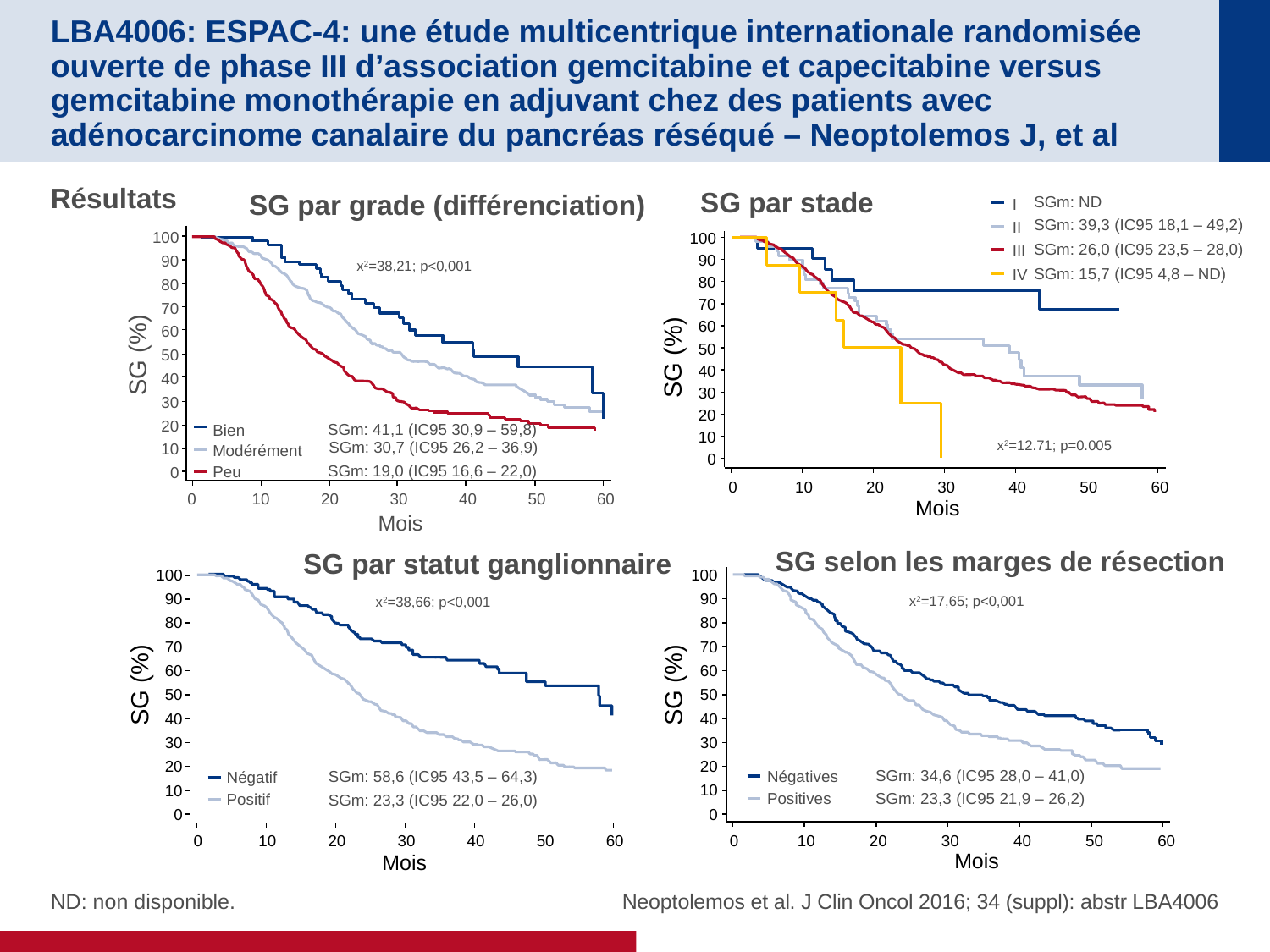

# LBA4006: ESPAC-4: une étude multicentrique internationale randomisée ouverte de phase III d’association gemcitabine et capecitabine versus gemcitabine monothérapie en adjuvant chez des patients avec adénocarcinome canalaire du pancréas réséqué – Neoptolemos J, et al
Résultats

SG par stade
SG par grade (différenciation)
SGm: ND
SGm: 39,3 (IC95 18,1 – 49,2)
SGm: 26,0 (IC95 23,5 – 28,0)
SGm: 15,7 (IC95 4,8 – ND)
I
II
100
90
80
70
60
50
40
30
20
10
0
0
10
20
30
40
50
60
III

IV
SG (%)
x2=12.71; p=0.005
Mois
100
90
80
70
60
50
40
30
20
10
0
0
10
20
30
40
50
60

x2=38,21; p<0,001
SG (%)
SGm: 41,1 (IC95 30,9 – 59,8)
SGm: 30,7 (IC95 26,2 – 36,9)
SGm: 19,0 (IC95 16,6 – 22,0)
Bien
Modérément
Peu
Mois
SG selon les marges de résection
SG par statut ganglionnaire
100
90
80
70
60
50
40
30
20
10
0
0
10
20
30
40
50
60
100
90
80
70
60
50
40
30
20
10
0
0
10
20
30
40
50
60

x2=17,65; p<0,001
x2=38,66; p<0,001
SG (%)
SG (%)
SGm: 34,6 (IC95 28,0 – 41,0)
SGm: 23,3 (IC95 21,9 – 26,2)
Négatives
Positives
SGm: 58,6 (IC95 43,5 – 64,3)
SGm: 23,3 (IC95 22,0 – 26,0)
Négatif
Positif
Mois
Mois
ND: non disponible.
Neoptolemos et al. J Clin Oncol 2016; 34 (suppl): abstr LBA4006